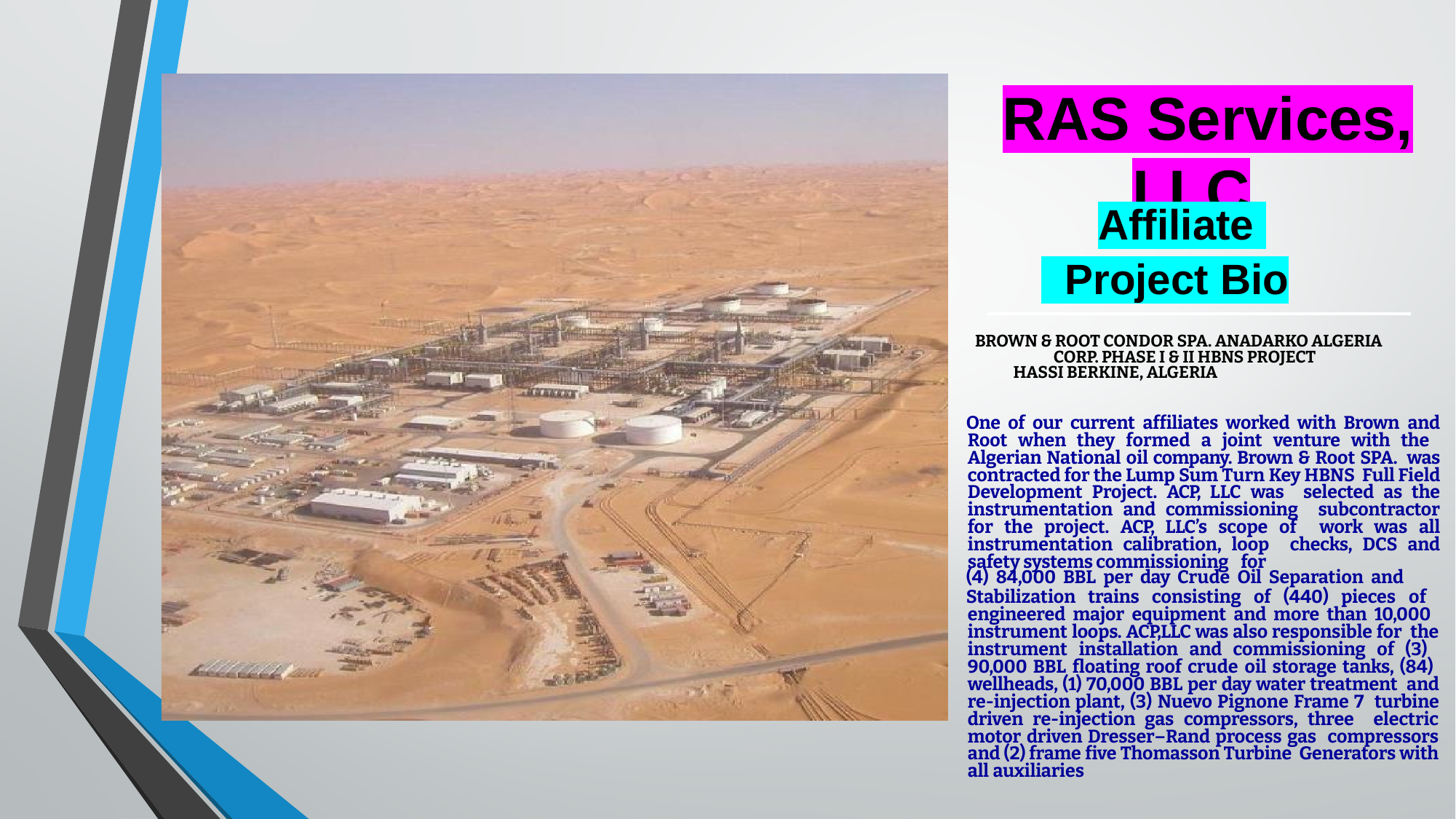

RAS Services, LLC
  Affiliate
  Project Bio

BROWN & ROOT CONDOR SPA. ANADARKO ALGERIA  CORP. PHASE I & II HBNS PROJECT
HASSI BERKINE, ALGERIA

One of our current affiliates worked with Brown and Root when they formed a joint venture with the  Algerian National oil company. Brown & Root SPA.  was contracted for the Lump Sum Turn Key HBNS  Full Field Development Project. ACP, LLC was  selected as the instrumentation and commissioning  subcontractor for the project. ACP, LLC’s scope of  work was all instrumentation calibration, loop  checks, DCS and safety systems commissioning   for
(4)  84,000  BBL  per  day  Crude  Oil  Separation  and
Stabilization trains consisting of (440) pieces of  engineered major equipment and more than 10,000  instrument loops. ACP,LLC was also responsible for  the instrument installation and commissioning of (3)  90,000 BBL floating roof crude oil storage tanks, (84)  wellheads, (1) 70,000 BBL per day water treatment  and re-injection plant, (3) Nuevo Pignone Frame 7  turbine driven re-injection gas compressors, three  electric motor driven Dresser–Rand process gas  compressors and (2) frame five Thomasson Turbine  Generators with all auxiliaries